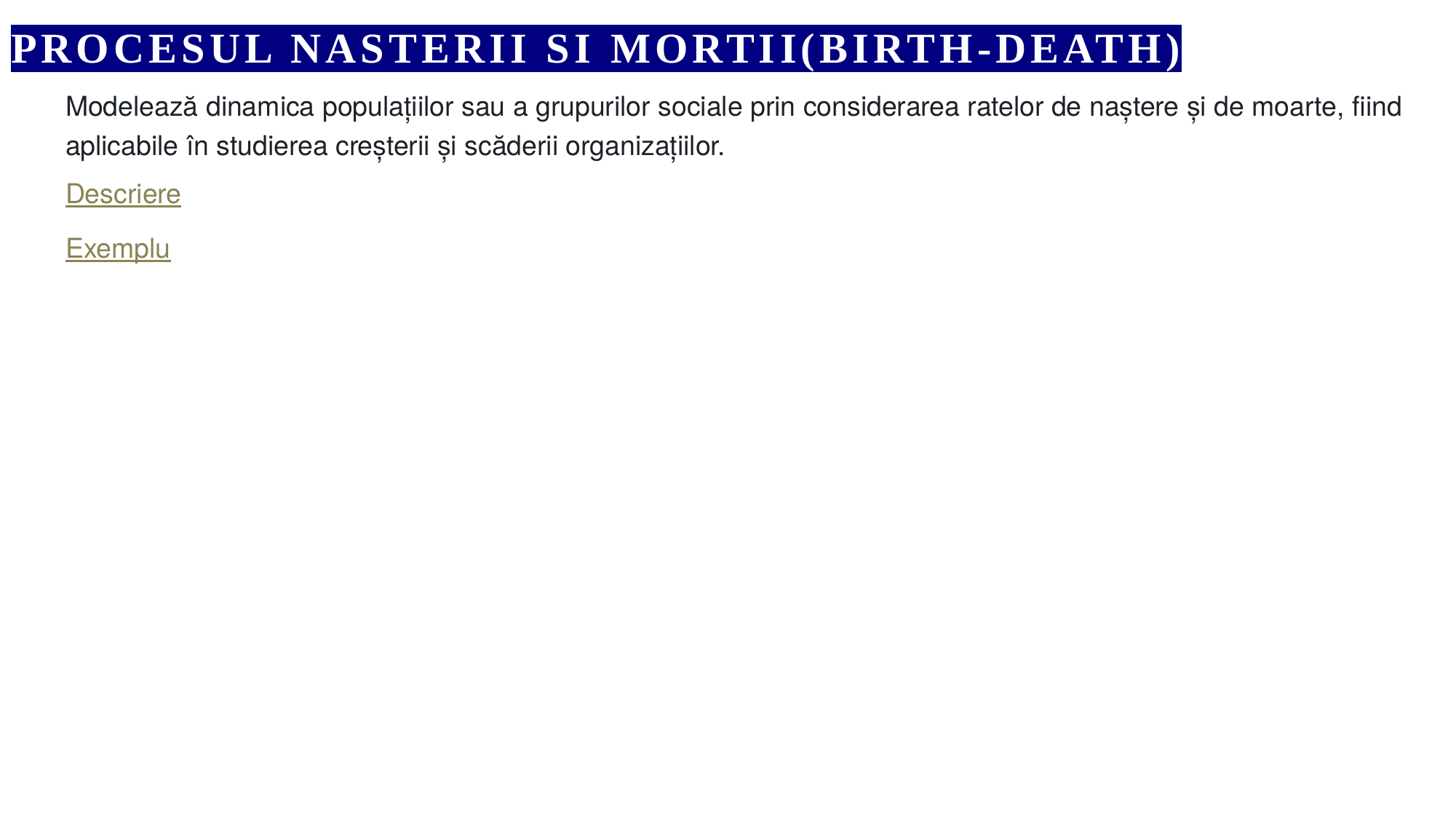

# PROCESUL NASTERII SI MORTII(Birth-Death)
Modelează dinamica populațiilor sau a grupurilor sociale prin considerarea ratelor de naștere și de moarte, fiind aplicabile în studierea creșterii și scăderii organizațiilor.
Descriere
Exemplu